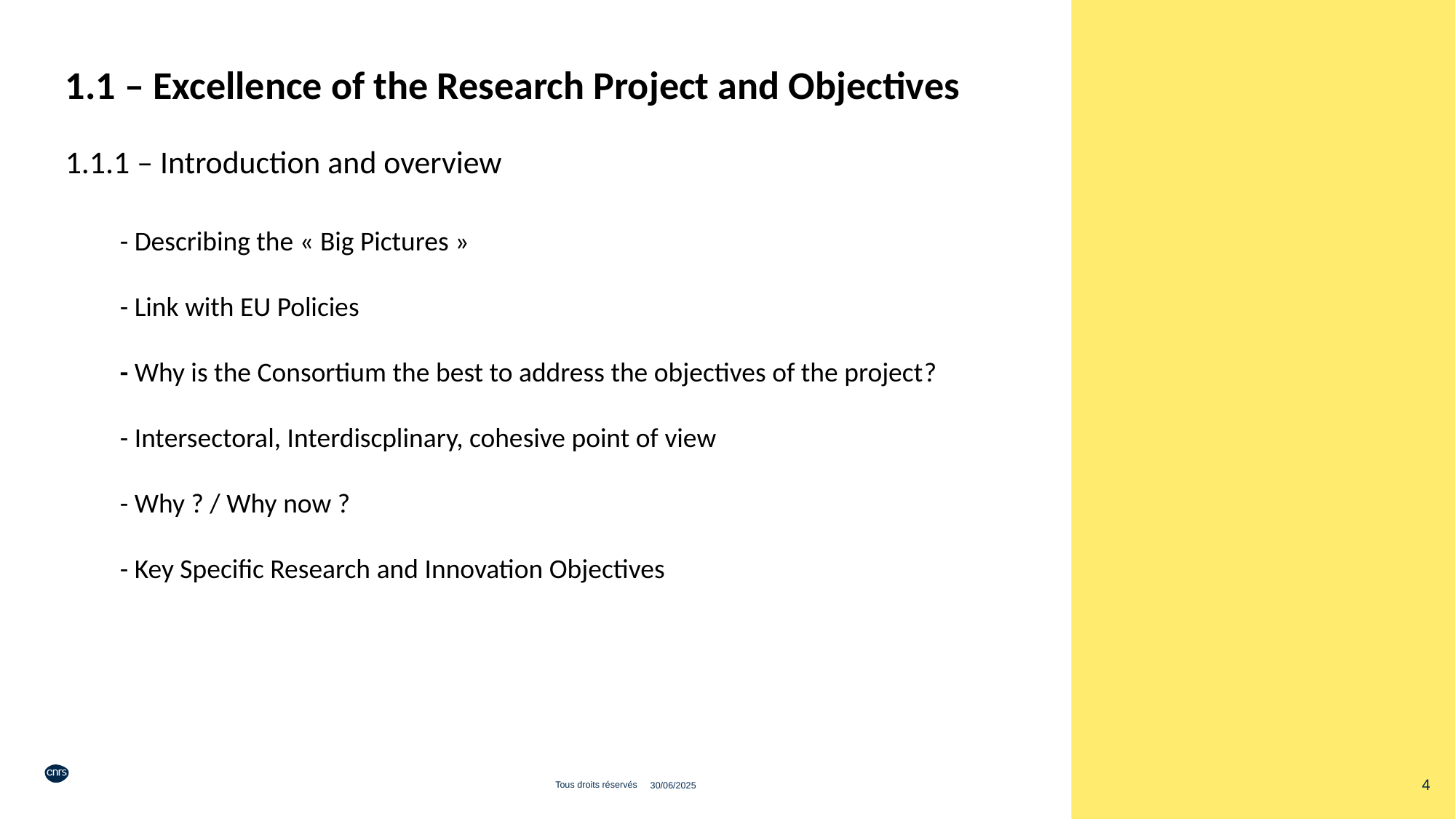

1.1 – Excellence of the Research Project and Objectives
1.1.1 – Introduction and overview
- Describing the « Big Pictures »

- Link with EU Policies

- Why is the Consortium the best to address the objectives of the project?

- Intersectoral, Interdiscplinary, cohesive point of view

- Why ? / Why now ?

- Key Specific Research and Innovation Objectives